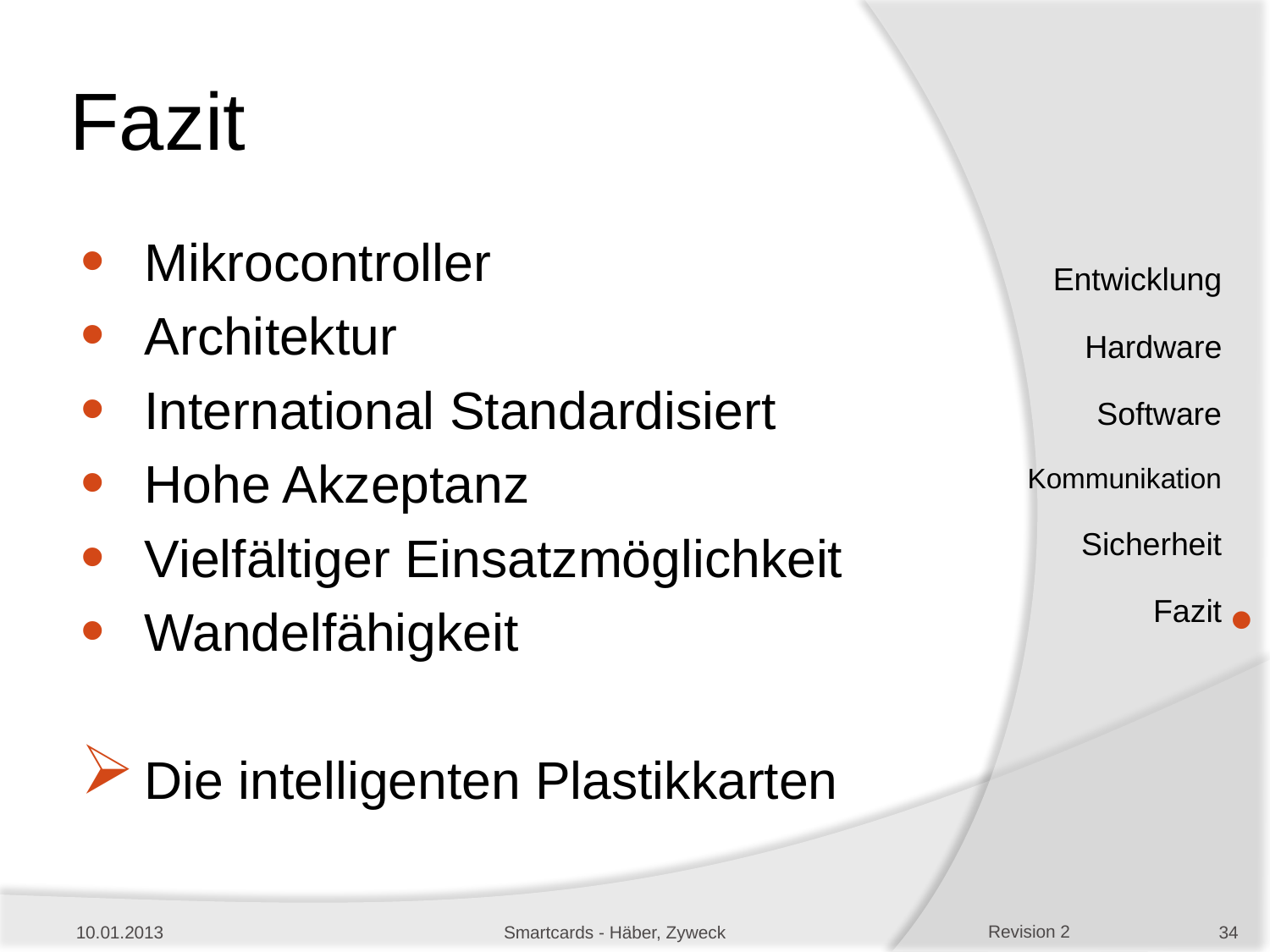

# Fazit
Mikrocontroller
Architektur
International Standardisiert
Hohe Akzeptanz
Vielfältiger Einsatzmöglichkeit
Wandelfähigkeit

Die intelligenten Plastikkarten

10.01.2013
Smartcards - Häber, Zyweck
34